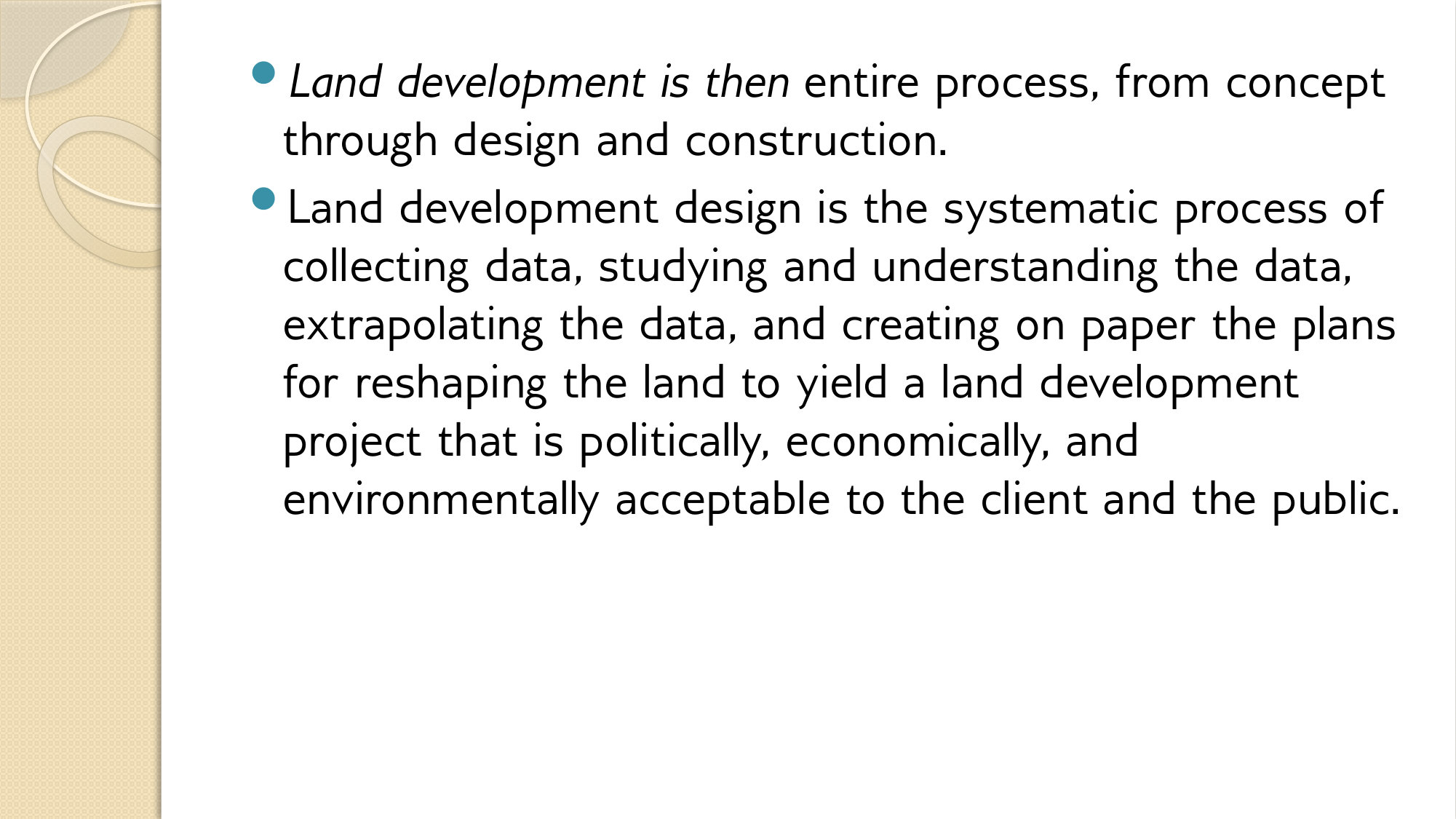

Land development is then entire process, from concept through design and construction.
Land development design is the systematic process of collecting data, studying and understanding the data, extrapolating the data, and creating on paper the plans for reshaping the land to yield a land development project that is politically, economically, and environmentally acceptable to the client and the public.